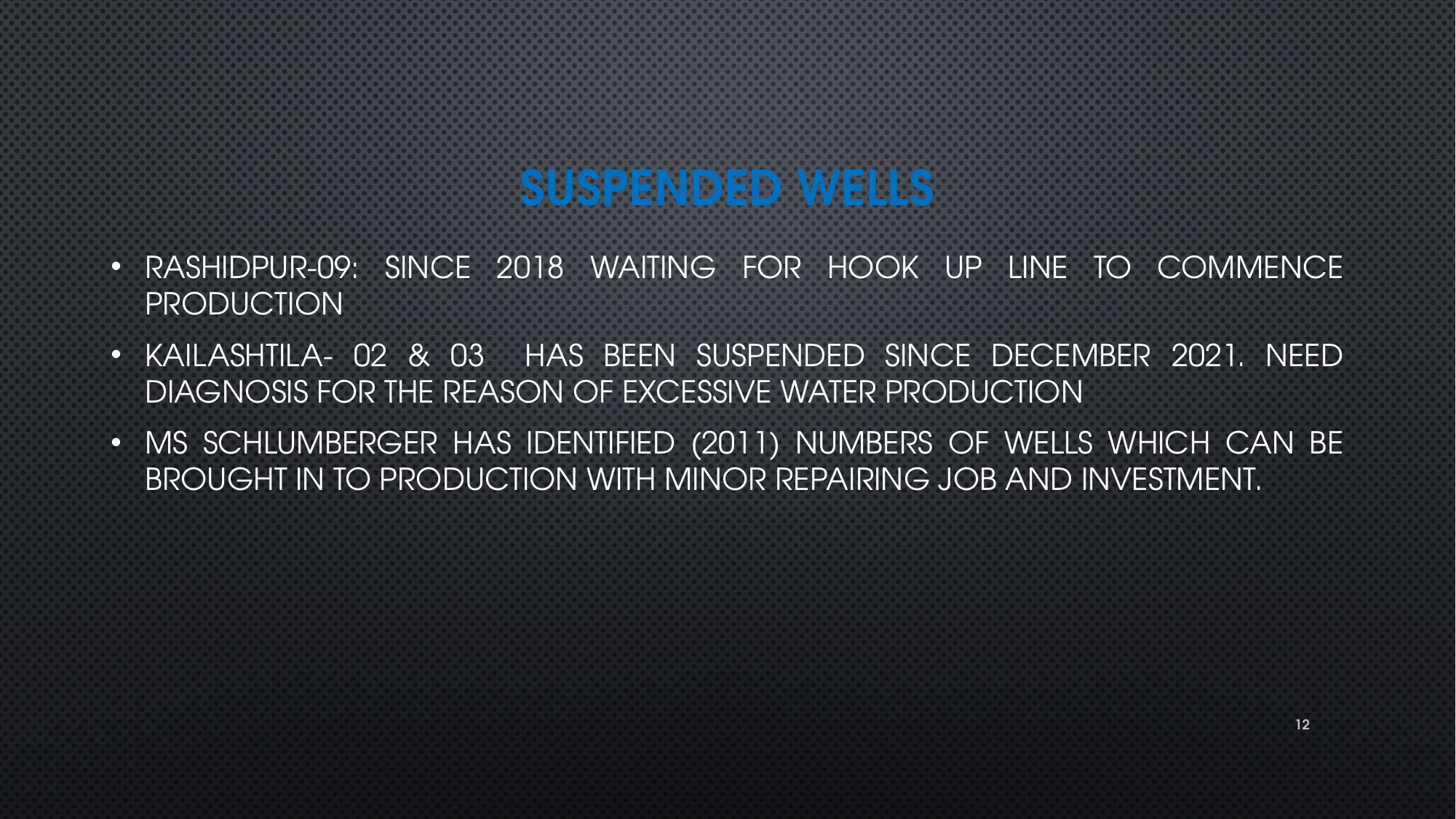

# Suspended Wells
Rashidpur-09: since 2018 waiting for hook up line to commence production
Kailashtila- 02 & 03  has been suspended since December 2021. Need diagnosis for the reason of excessive water production
MS Schlumberger has identified (2011) numbers of wells which can be brought in to production with minor repairing job and investment.
12